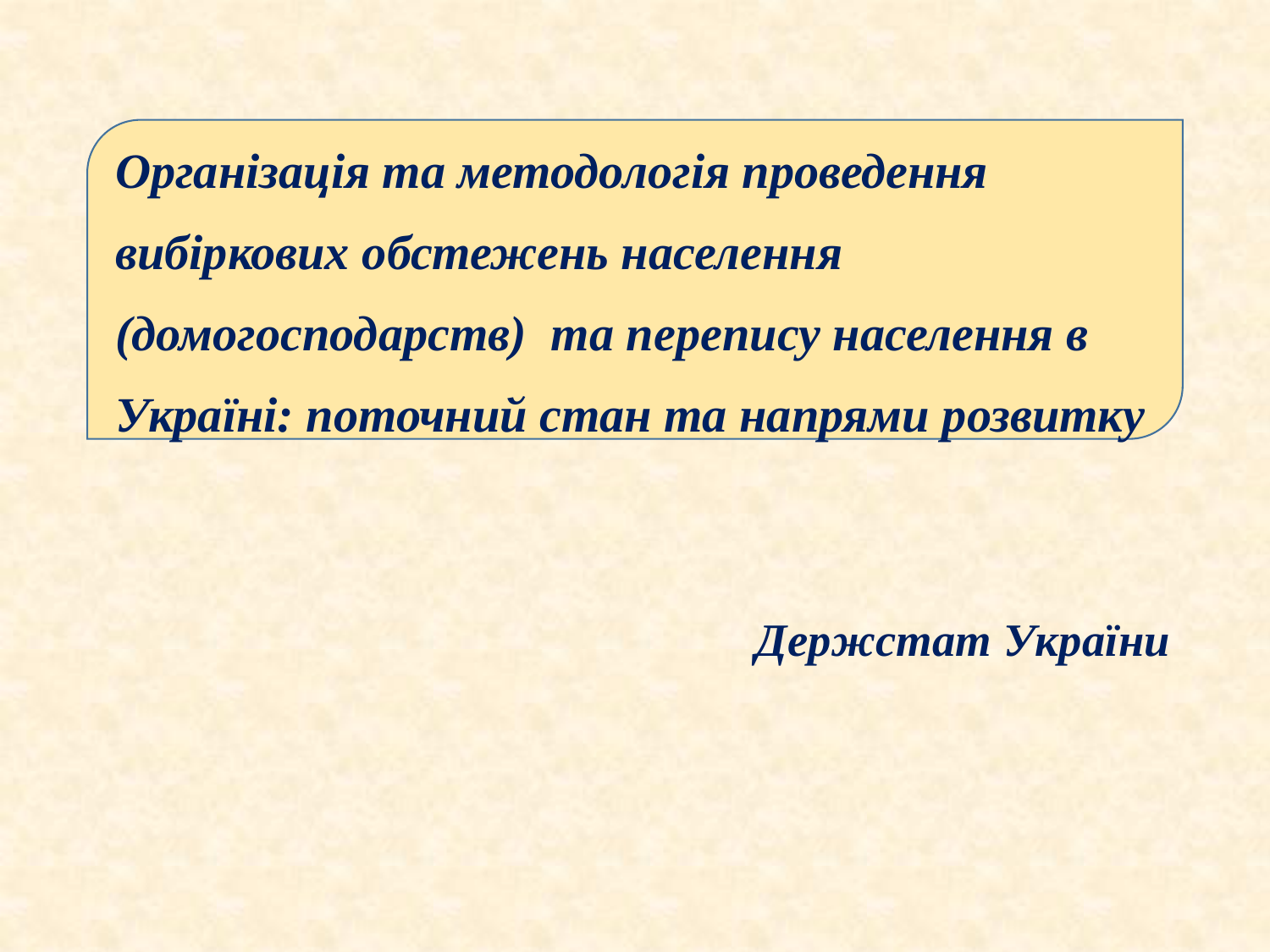

Організація та методологія проведення вибіркових обстежень населення (домогосподарств)  та перепису населення в Україні: поточний стан та напрями розвитку
#

Держстат України